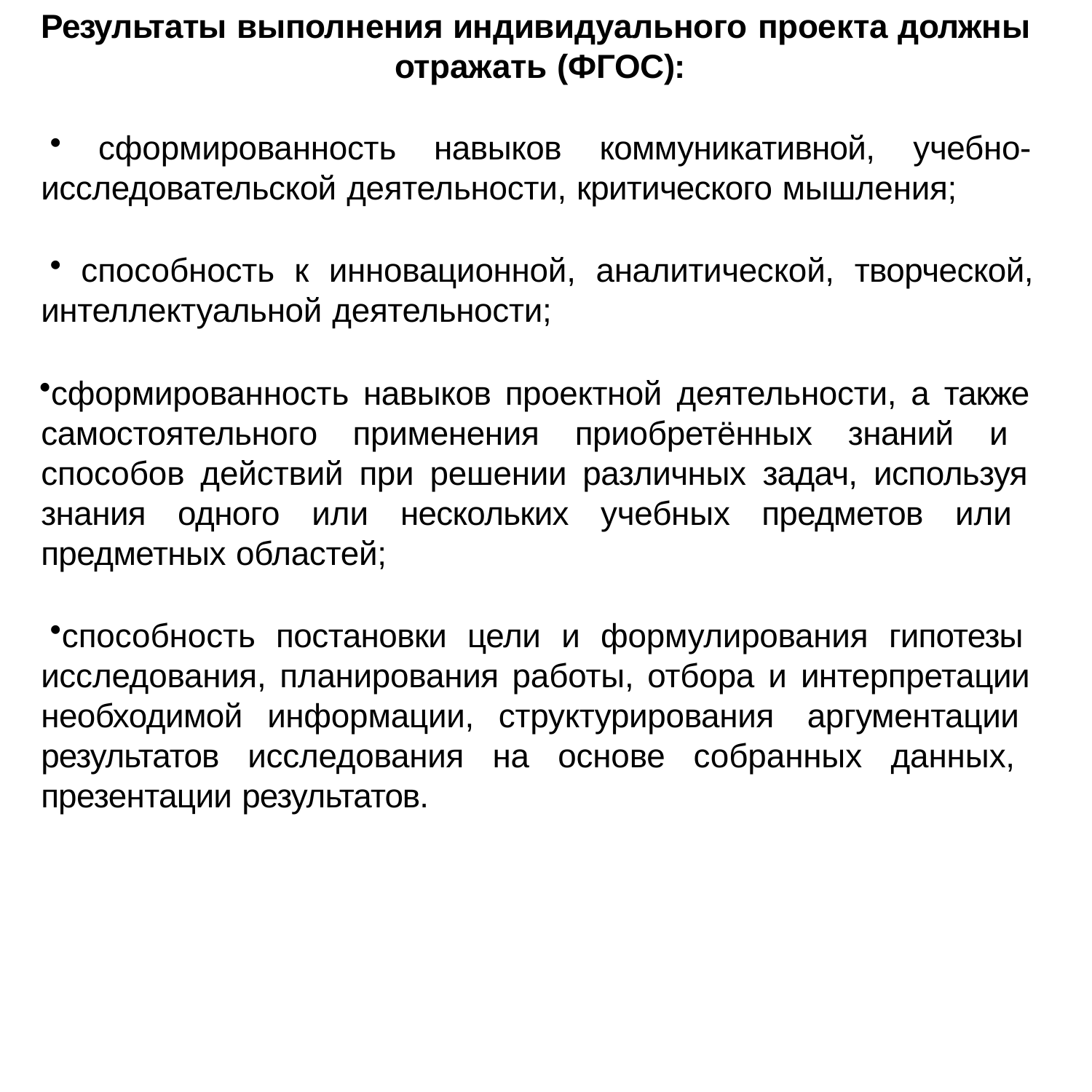

Результаты выполнения индивидуального проекта должны  отражать (ФГОС):

сформированность  навыков  коммуникативной,  учебно-
исследовательской деятельности, критического мышления;

способность к инновационной, аналитической, творческой,
интеллектуальной деятельности;

сформированность навыков проектной деятельности, а также  самостоятельного применения приобретённых знаний и  способов действий при решении различных задач, используя  знания одного или нескольких учебных предметов или  предметных областей;

способность постановки цели и формулирования гипотезы  исследования, планирования работы, отбора и интерпретации  необходимой информации, структурирования аргументации  результатов исследования на основе собранных данных,  презентации результатов.